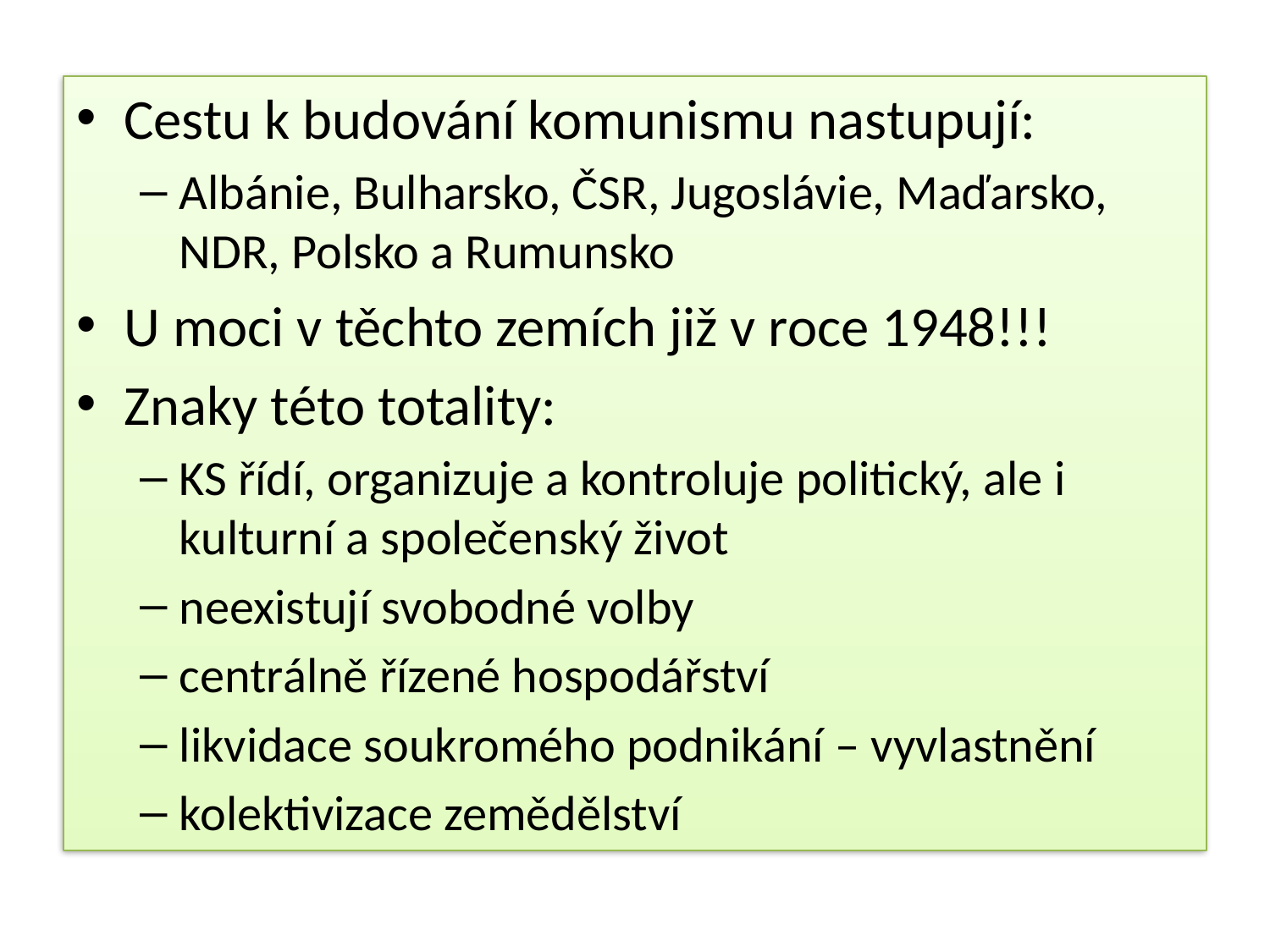

Cestu k budování komunismu nastupují:
Albánie, Bulharsko, ČSR, Jugoslávie, Maďarsko, NDR, Polsko a Rumunsko
U moci v těchto zemích již v roce 1948!!!
Znaky této totality:
KS řídí, organizuje a kontroluje politický, ale i kulturní a společenský život
neexistují svobodné volby
centrálně řízené hospodářství
likvidace soukromého podnikání – vyvlastnění
kolektivizace zemědělství